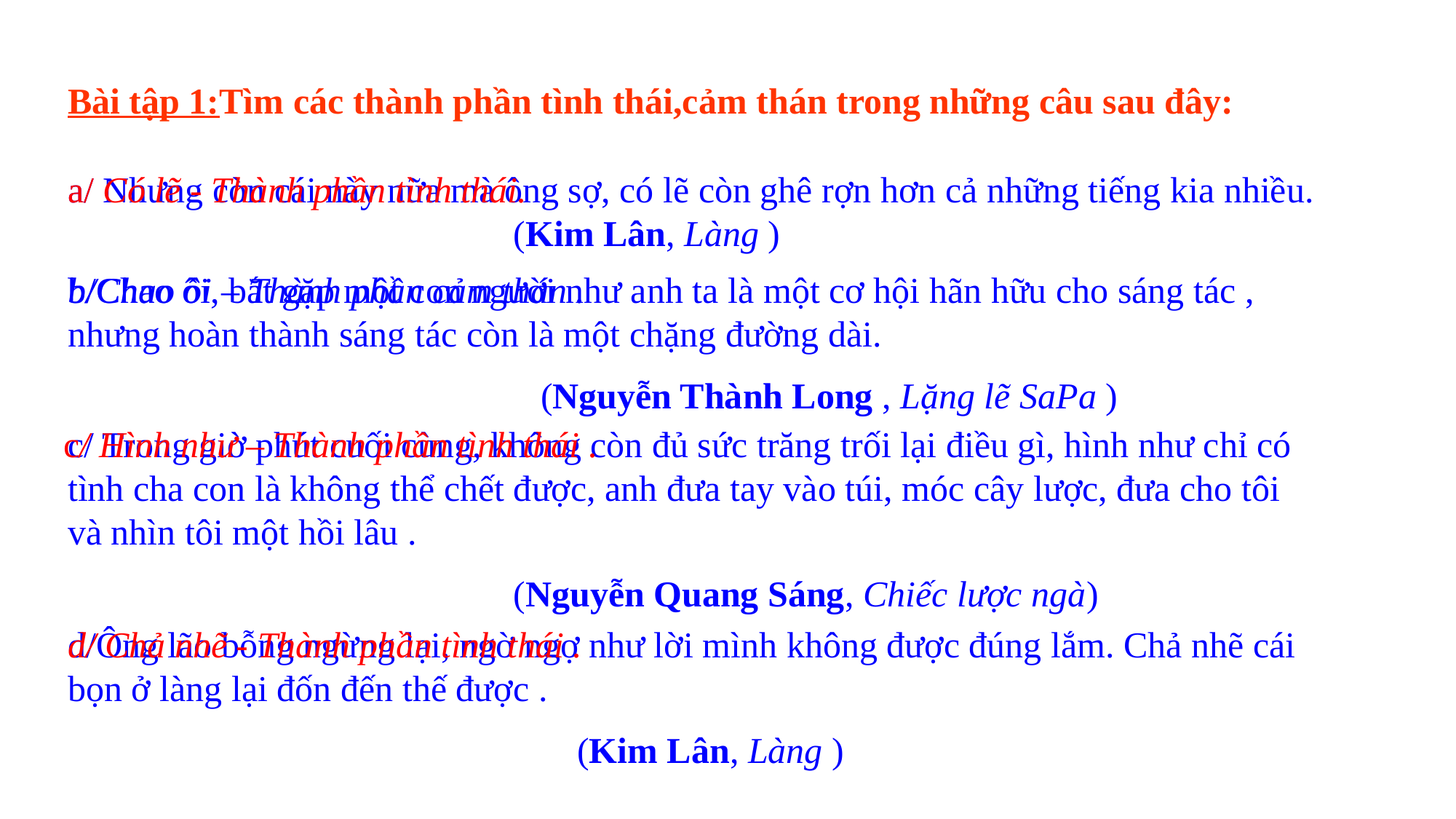

Bài tập 1:Tìm các thành phần tình thái,cảm thán trong những câu sau đây:
a/ Nhưng còn cái này nữa mà ông sợ, có lẽ còn ghê rợn hơn cả những tiếng kia nhiều.                                                  (Kim Lân, Làng )
a/ Có lẽ - Thành phần tình thái.
b/Chao ôi – Thành phần cảm thán .
b/Chao ôi, bắt gặp một con người như anh ta là một cơ hội hãn hữu cho sáng tác , nhưng hoàn thành sáng tác còn là một chặng đường dài.
                                                    (Nguyễn Thành Long , Lặng lẽ SaPa )
c/ Hình như – Thành phần tình thái .
c/ Trong giờ phút cuối cùng, không còn đủ sức trăng trối lại điều gì, hình như chỉ có tình cha con là không thể chết được, anh đưa tay vào túi, móc cây lược, đưa cho tôi và nhìn tôi một hồi lâu .
                                                 (Nguyễn Quang Sáng, Chiếc lược ngà)
d/Ông lão bỗng ngừng lại, ngờ ngợ như lời mình không được đúng lắm. Chả nhẽ cái bọn ở làng lại đốn đến thế được .
                                                        (Kim Lân, Làng )
d/ Chả nhẽ - Thành phần tình thái .